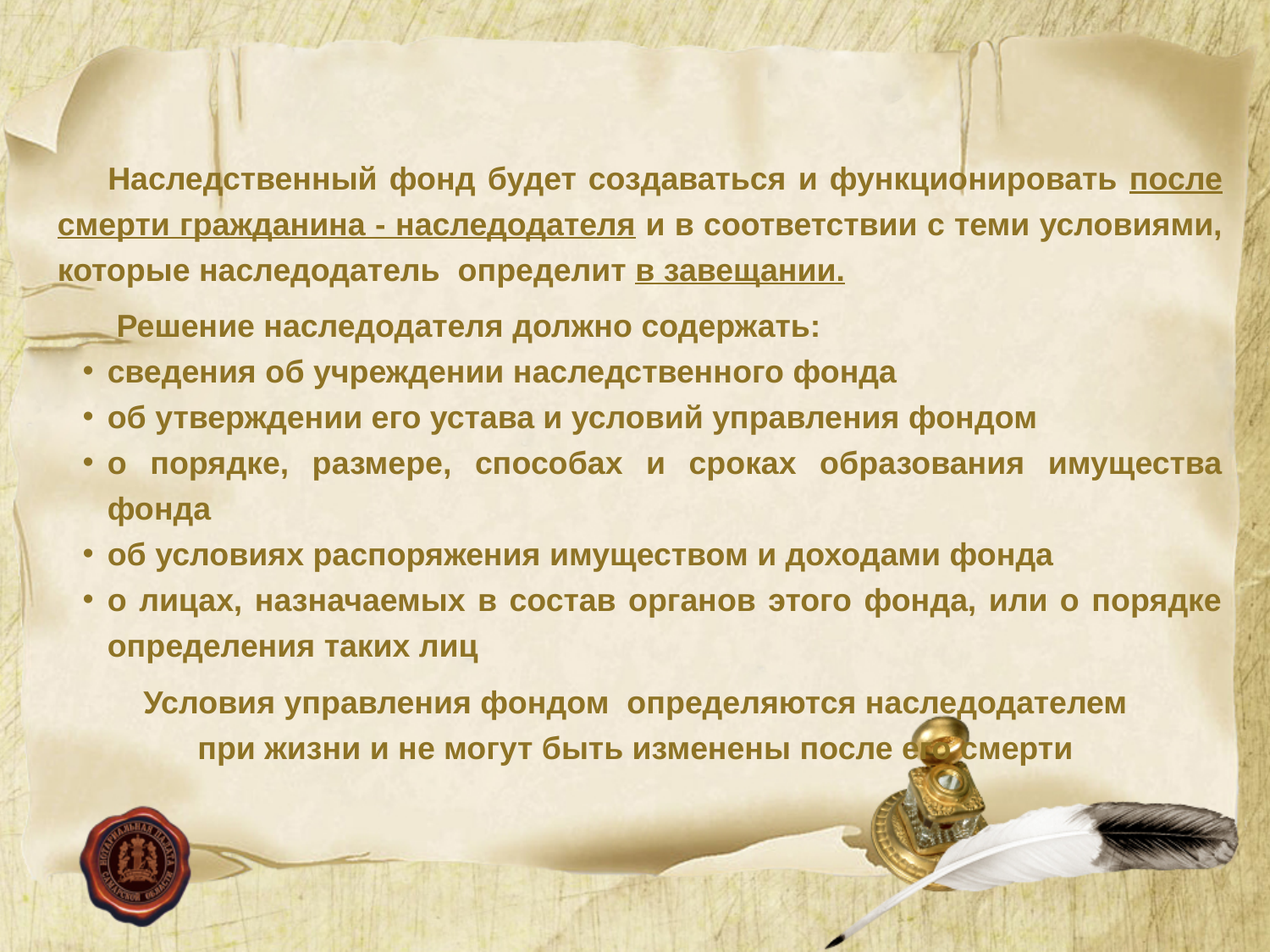

Наследственный фонд будет создаваться и функционировать после смерти гражданина - наследодателя и в соответствии с теми условиями, которые наследодатель  определит в завещании.
 Решение наследодателя должно содержать:
сведения об учреждении наследственного фонда
об утверждении его устава и условий управления фондом
о порядке, размере, способах и сроках образования имущества фонда
об условиях распоряжения имуществом и доходами фонда
о лицах, назначаемых в состав органов этого фонда, или о порядке определения таких лиц
Условия управления фондом  определяются наследодателем
при жизни и не могут быть изменены после его смерти